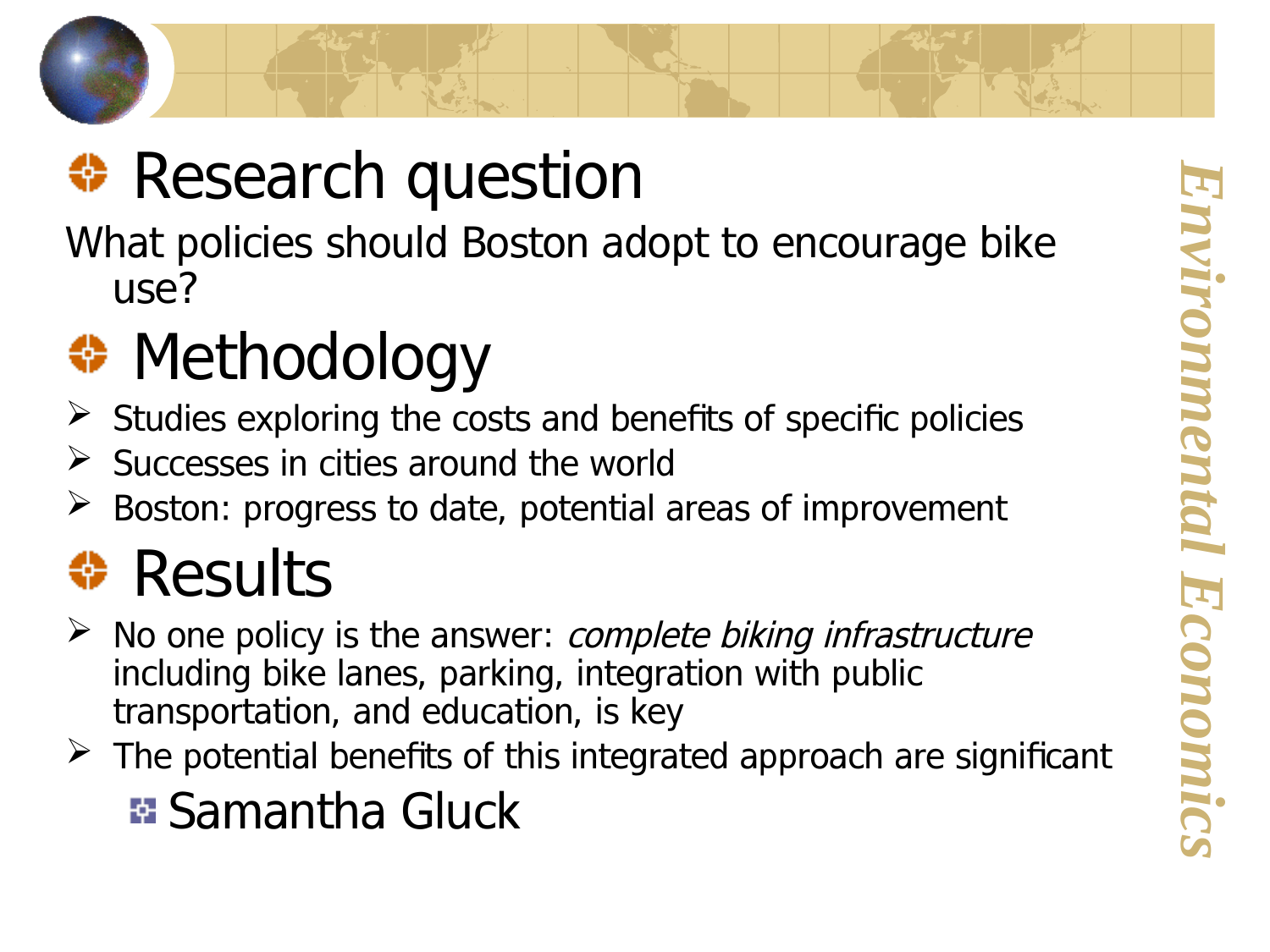

Research question
What policies should Boston adopt to encourage bike use?
 Methodology
Studies exploring the costs and benefits of specific policies
Successes in cities around the world
Boston: progress to date, potential areas of improvement
 Results
No one policy is the answer: complete biking infrastructure including bike lanes, parking, integration with public transportation, and education, is key
The potential benefits of this integrated approach are significant
Samantha Gluck